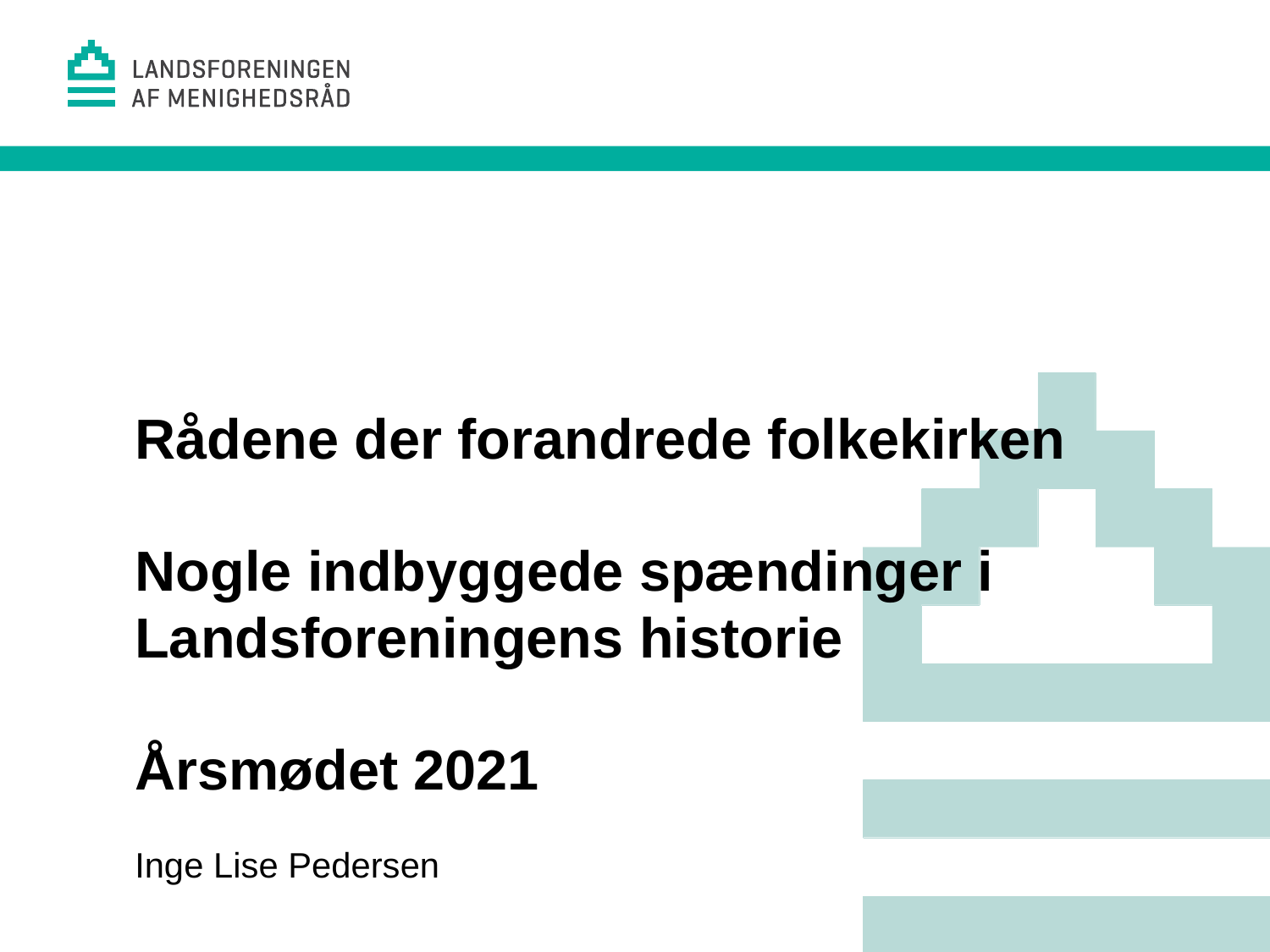

# Rådene der forandrede folkekirken Nogle indbyggede spændinger i Landsforeningens historie Årsmødet 2021 Inge Lise Pedersen